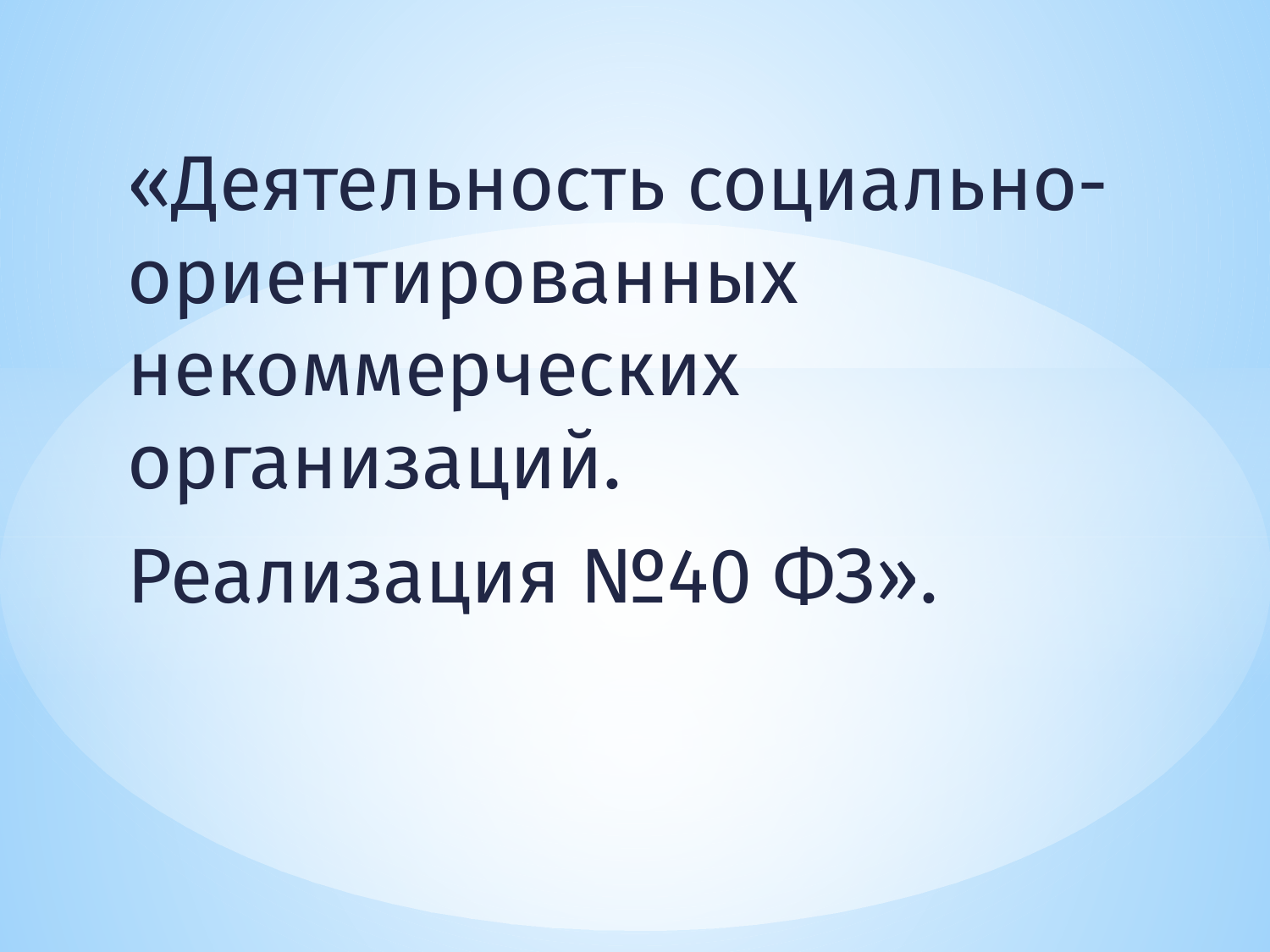

«Деятельность социально-ориентированных некоммерческих организаций.
Реализация №40 ФЗ».